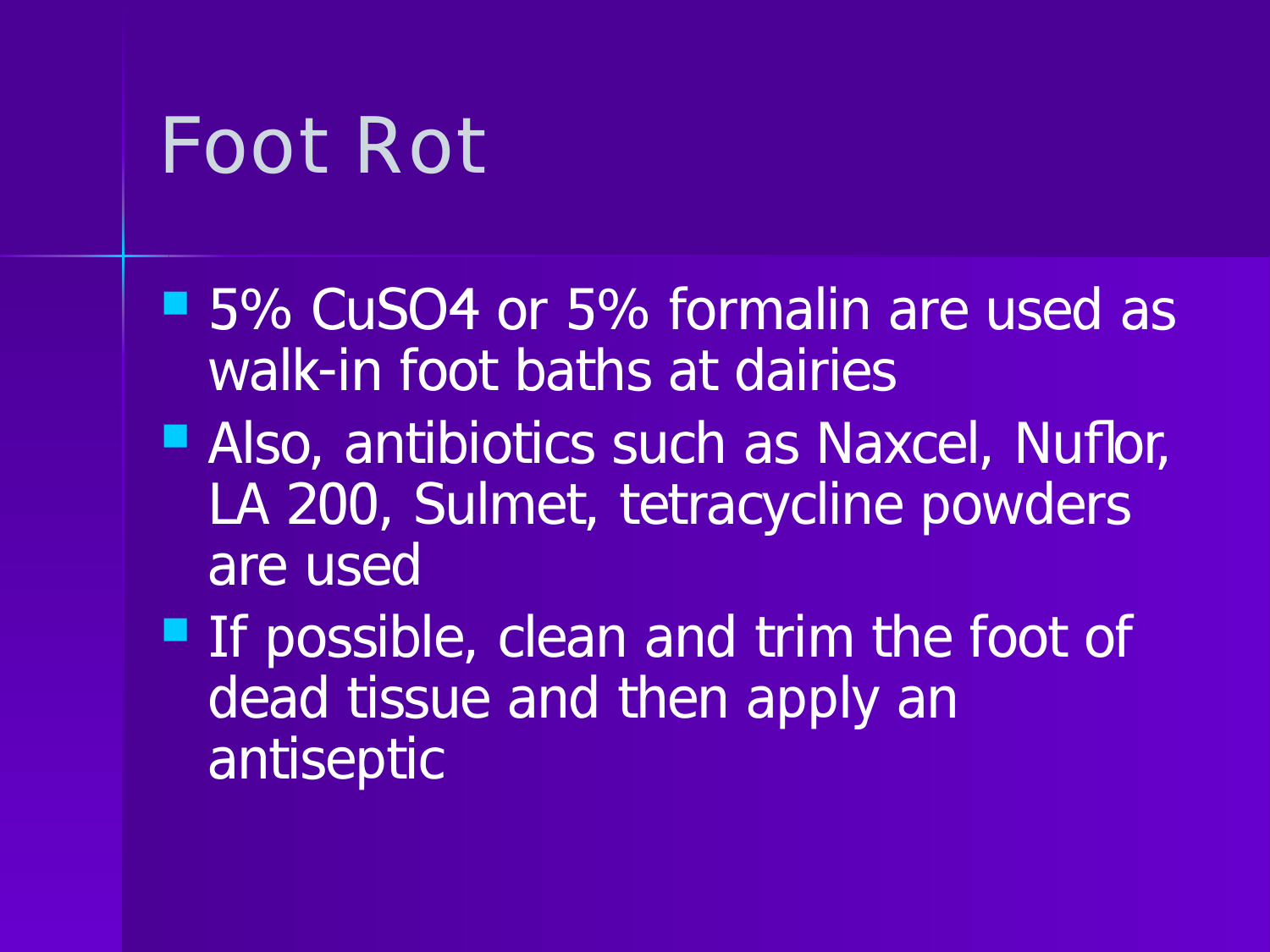

# Foot Rot
5% CuSO4 or 5% formalin are used as walk-in foot baths at dairies
Also, antibiotics such as Naxcel, Nuflor, LA 200, Sulmet, tetracycline powders are used
If possible, clean and trim the foot of dead tissue and then apply an antiseptic